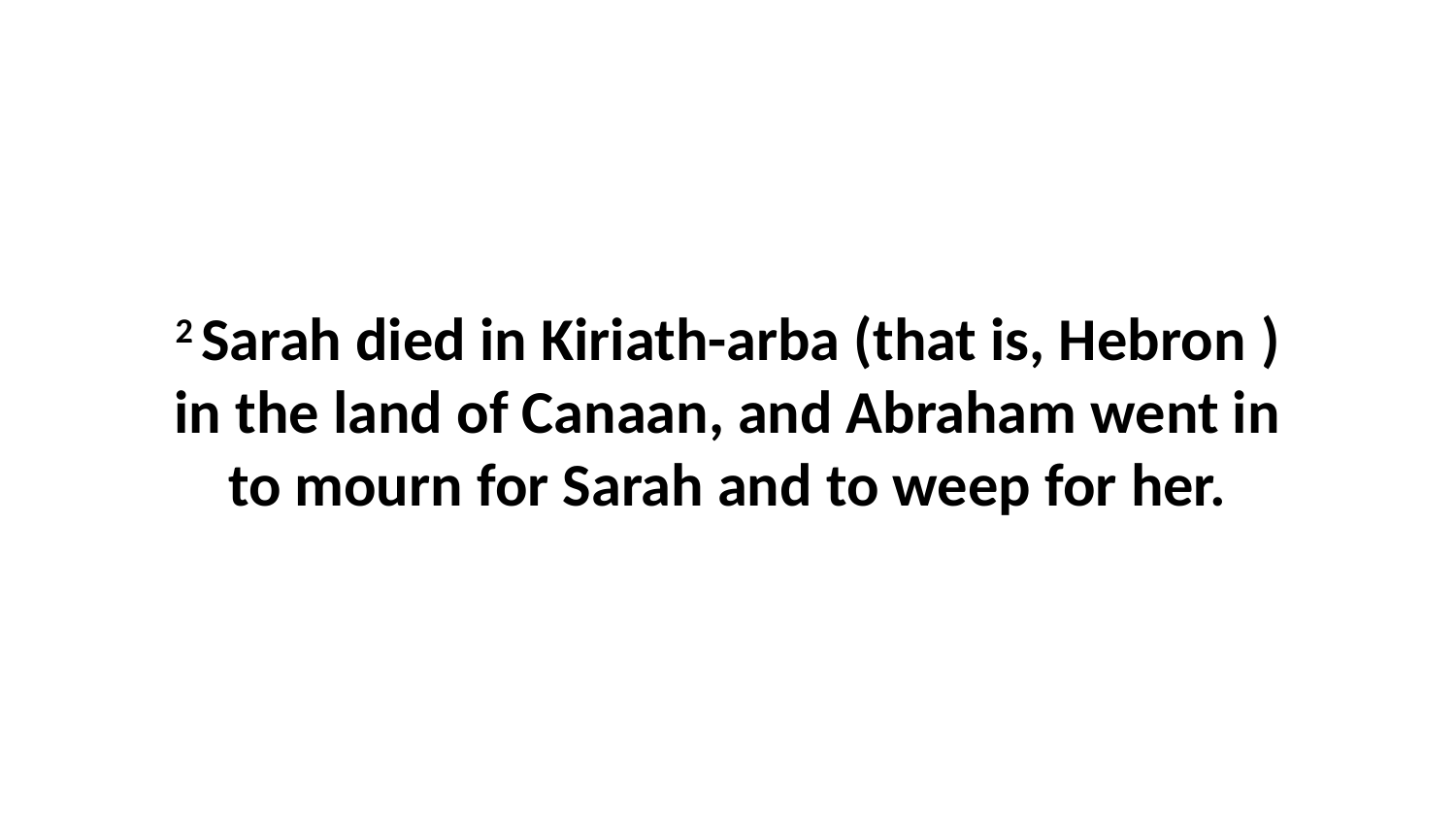

2 Sarah died in Kiriath-arba (that is, Hebron ) in the land of Canaan, and Abraham went in to mourn for Sarah and to weep for her.